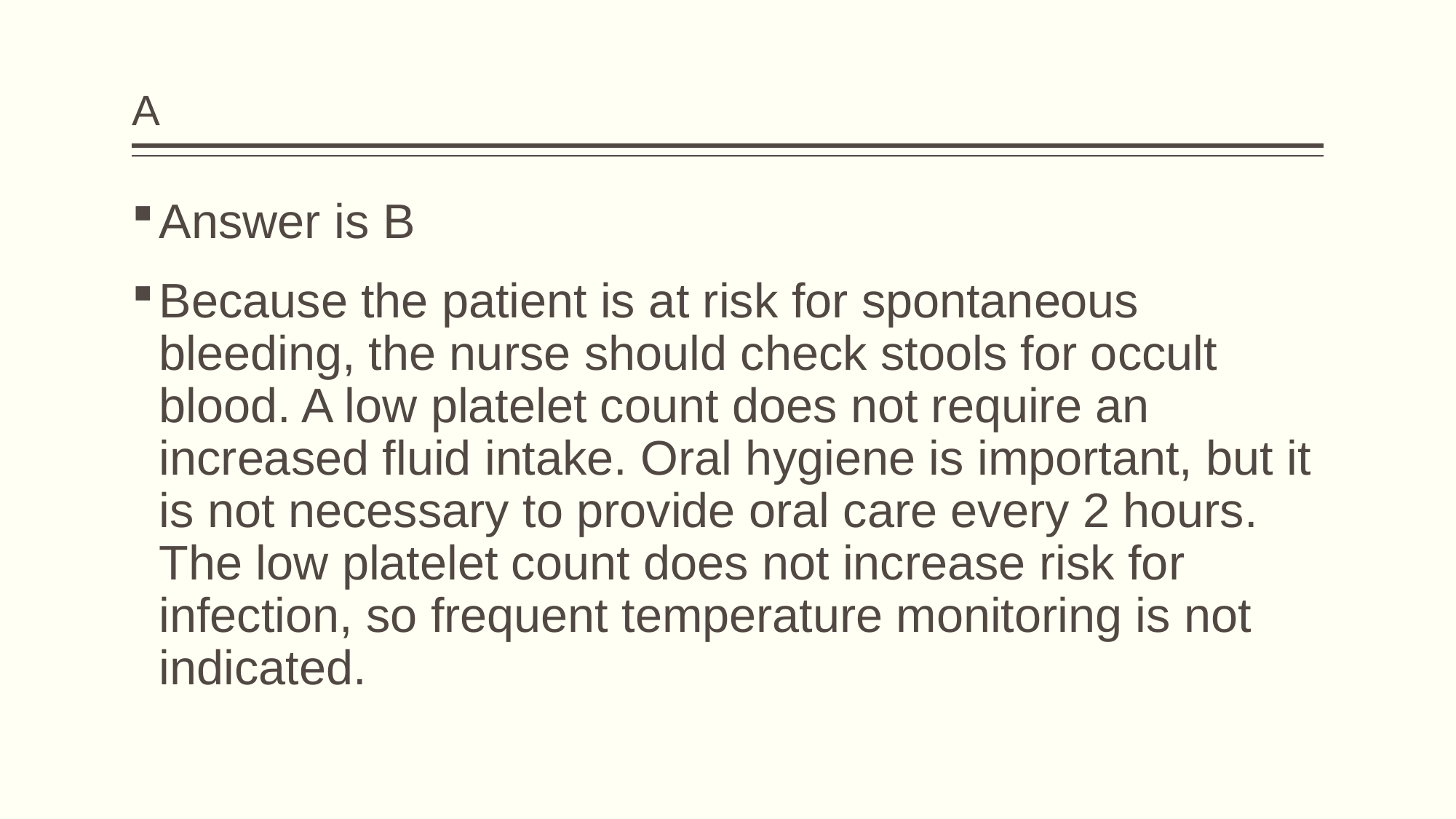

# A
Answer is B
Because the patient is at risk for spontaneous bleeding, the nurse should check stools for occult blood. A low platelet count does not require an increased fluid intake. Oral hygiene is important, but it is not necessary to provide oral care every 2 hours. The low platelet count does not increase risk for infection, so frequent temperature monitoring is not indicated.